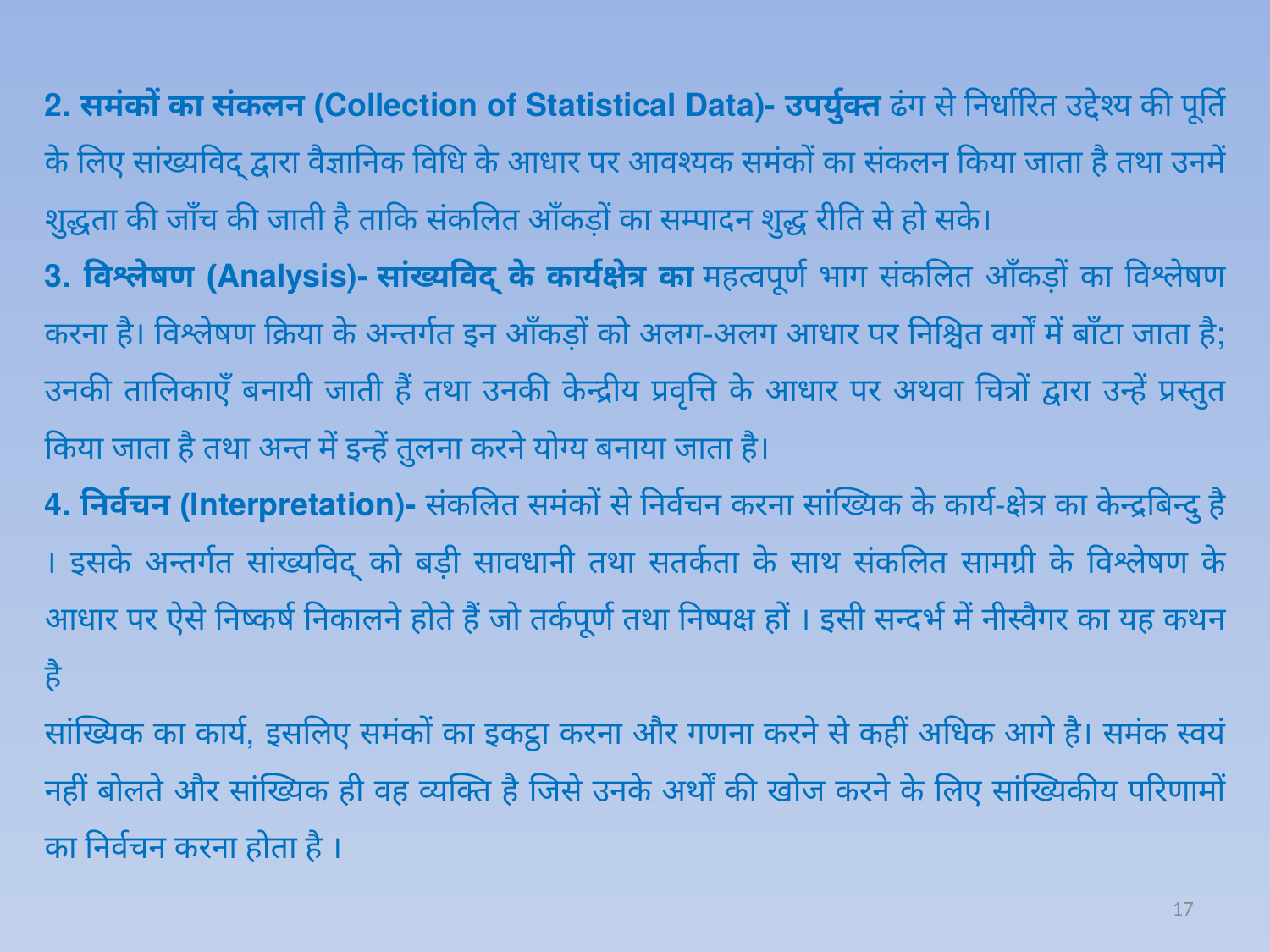

2. समंकों का संकलन (Collection of Statistical Data)- उपर्युक्त ढंग से निर्धारित उद्देश्य की पूर्ति के लिए सांख्यविद् द्वारा वैज्ञानिक विधि के आधार पर आवश्यक समंकों का संकलन किया जाता है तथा उनमें शुद्धता की जाँच की जाती है ताकि संकलित आँकड़ों का सम्पादन शुद्ध रीति से हो सके।
3. विश्लेषण (Analysis)- सांख्यविद् के कार्यक्षेत्र का महत्वपूर्ण भाग संकलित आँकड़ों का विश्लेषण करना है। विश्लेषण क्रिया के अन्तर्गत इन आँकड़ों को अलग-अलग आधार पर निश्चित वर्गों में बाँटा जाता है; उनकी तालिकाएँ बनायी जाती हैं तथा उनकी केन्द्रीय प्रवृत्ति के आधार पर अथवा चित्रों द्वारा उन्हें प्रस्तुत किया जाता है तथा अन्त में इन्हें तुलना करने योग्य बनाया जाता है।
4. निर्वचन (Interpretation)- संकलित समंकों से निर्वचन करना सांख्यिक के कार्य-क्षेत्र का केन्द्रबिन्दु है । इसके अन्तर्गत सांख्यविद् को बड़ी सावधानी तथा सतर्कता के साथ संकलित सामग्री के विश्लेषण के आधार पर ऐसे निष्कर्ष निकालने होते हैं जो तर्कपूर्ण तथा निष्पक्ष हों । इसी सन्दर्भ में नीस्वैगर का यह कथन है
सांख्यिक का कार्य, इसलिए समंकों का इकट्ठा करना और गणना करने से कहीं अधिक आगे है। समंक स्वयं नहीं बोलते और सांख्यिक ही वह व्यक्ति है जिसे उनके अर्थों की खोज करने के लिए सांख्यिकीय परिणामों का निर्वचन करना होता है ।
17